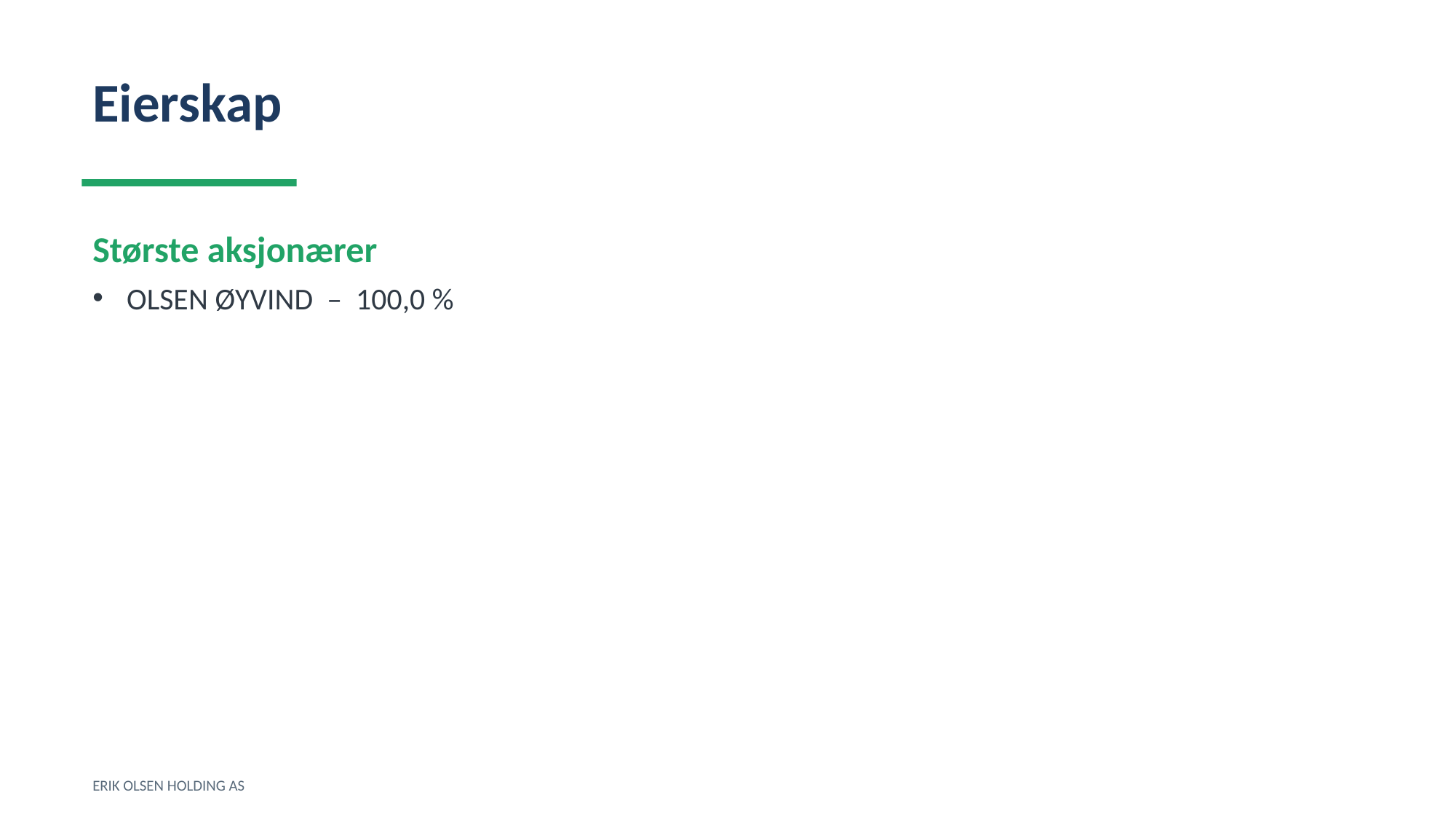

Eierskap

Største aksjonærer
OLSEN ØYVIND  –  100,0 %
ERIK OLSEN HOLDING AS